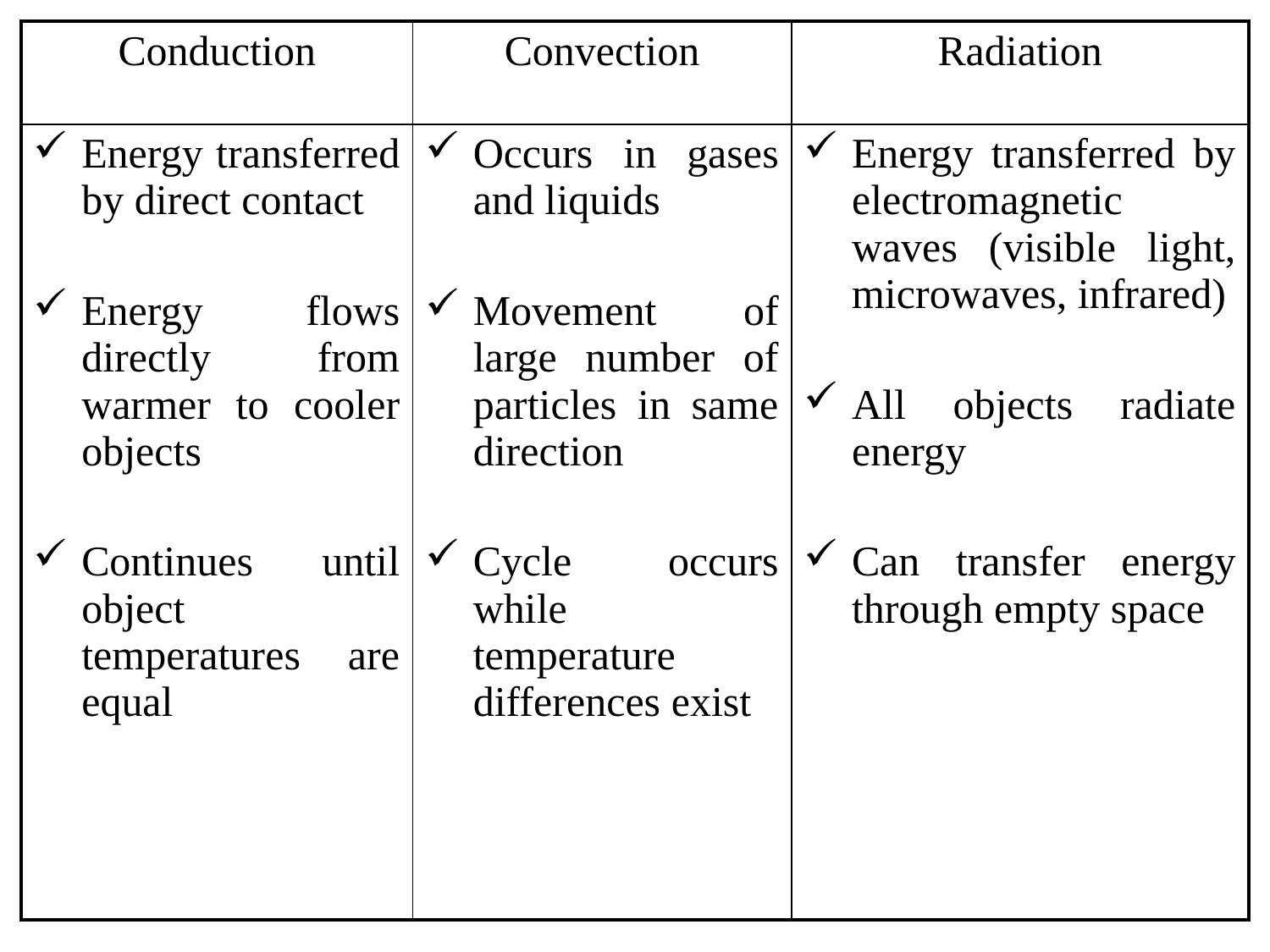

| Conduction | Convection | Radiation |
| --- | --- | --- |
| Energy transferred by direct contact Energy flows directly from warmer to cooler objects Continues until object temperatures are equal | Occurs in gases and liquids Movement of large number of particles in same direction Cycle occurs while temperature differences exist | Energy transferred by electromagnetic waves (visible light, microwaves, infrared) All objects radiate energy Can transfer energy through empty space |